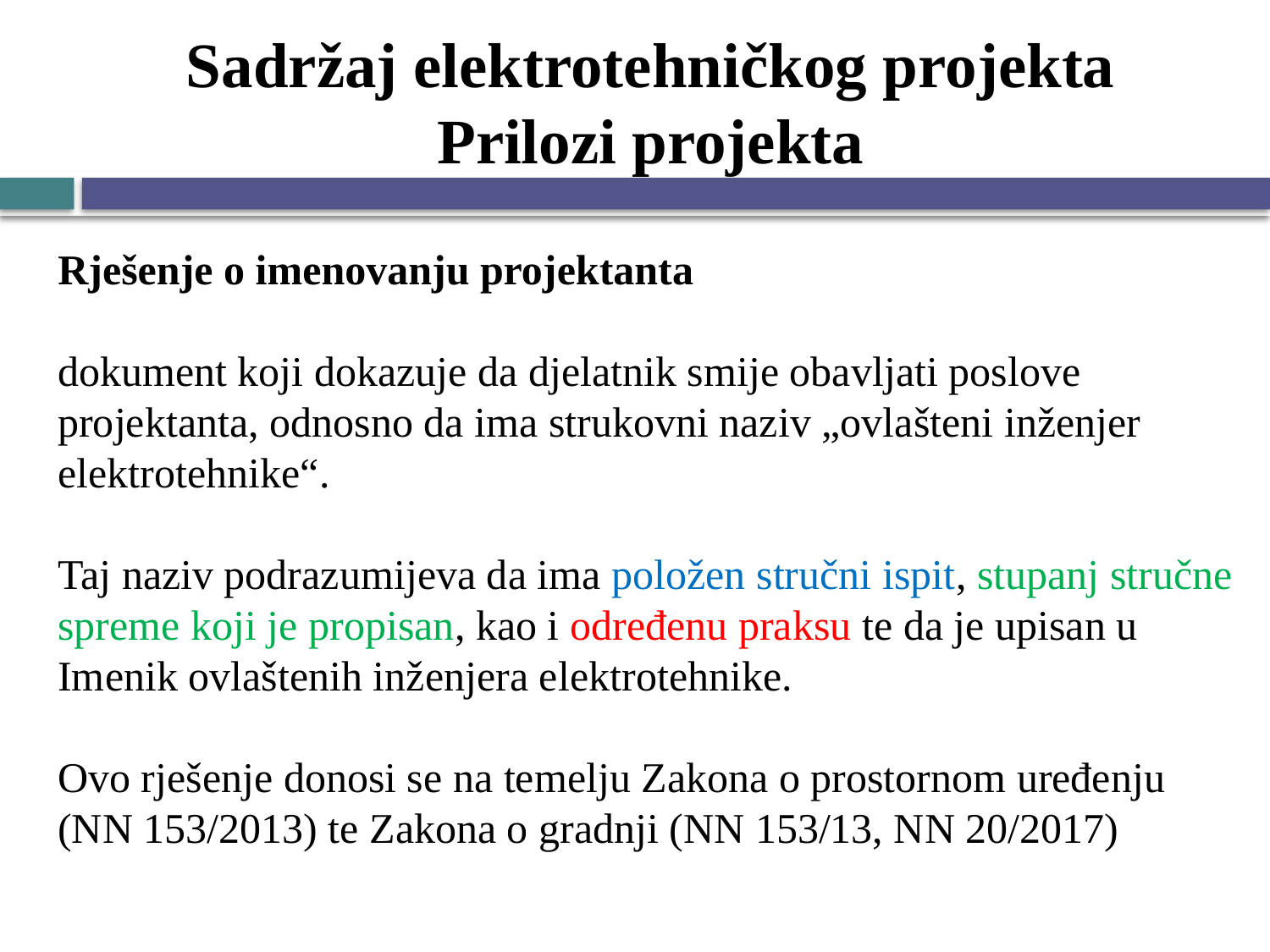

# Sadržaj elektrotehničkog projekta Prilozi projekta
Rješenje o imenovanju projektanta

dokument koji dokazuje da djelatnik smije obavljati poslove projektanta, odnosno da ima strukovni naziv „ovlašteni inženjer elektrotehnike“.

Taj naziv podrazumijeva da ima položen stručni ispit, stupanj stručne spreme koji je propisan, kao i određenu praksu te da je upisan u Imenik ovlaštenih inženjera elektrotehnike.

Ovo rješenje donosi se na temelju Zakona o prostornom uređenju (NN 153/2013) te Zakona o gradnji (NN 153/13, NN 20/2017)